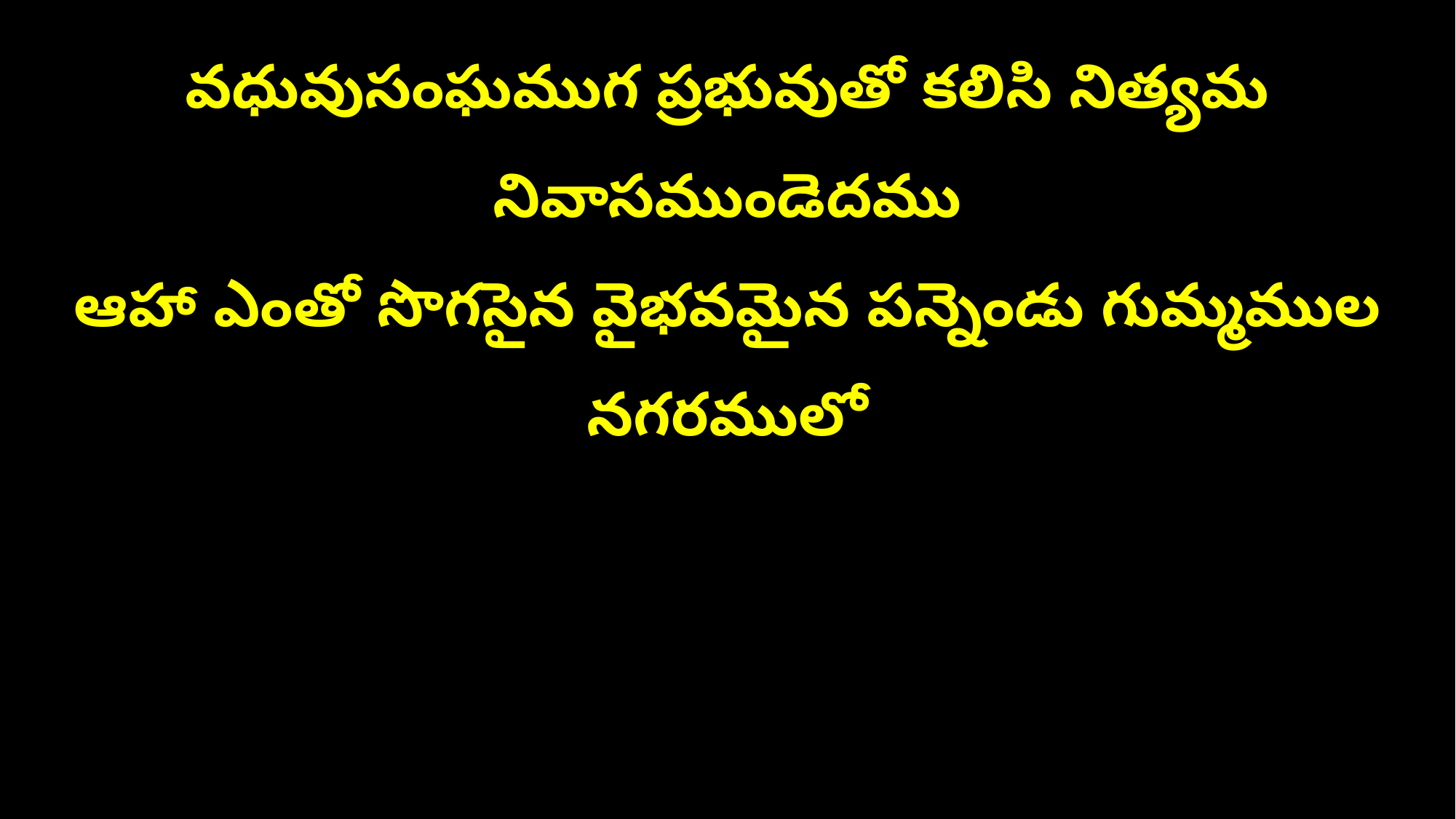

వధువుసంఘముగ ప్రభువుతో కలిసి నిత్యమ నివాసముండెదము
ఆహా ఎంతో సొగసైన వైభవమైన పన్నెండు గుమ్మముల నగరములో